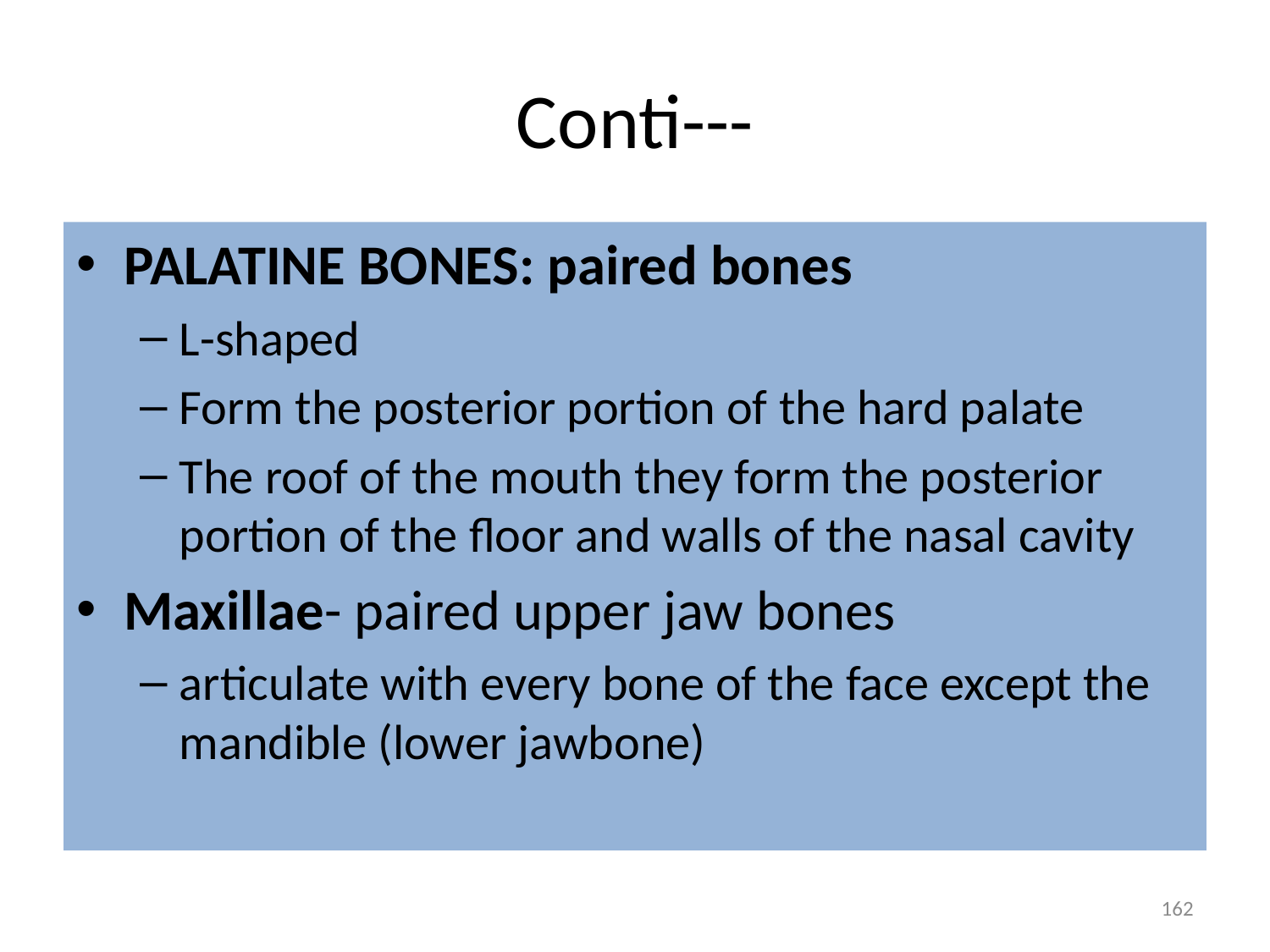

# Conti---
PALATINE BONES: paired bones
L-shaped
Form the posterior portion of the hard palate
The roof of the mouth they form the posterior portion of the floor and walls of the nasal cavity
Maxillae- paired upper jaw bones
articulate with every bone of the face except the mandible (lower jawbone)

162